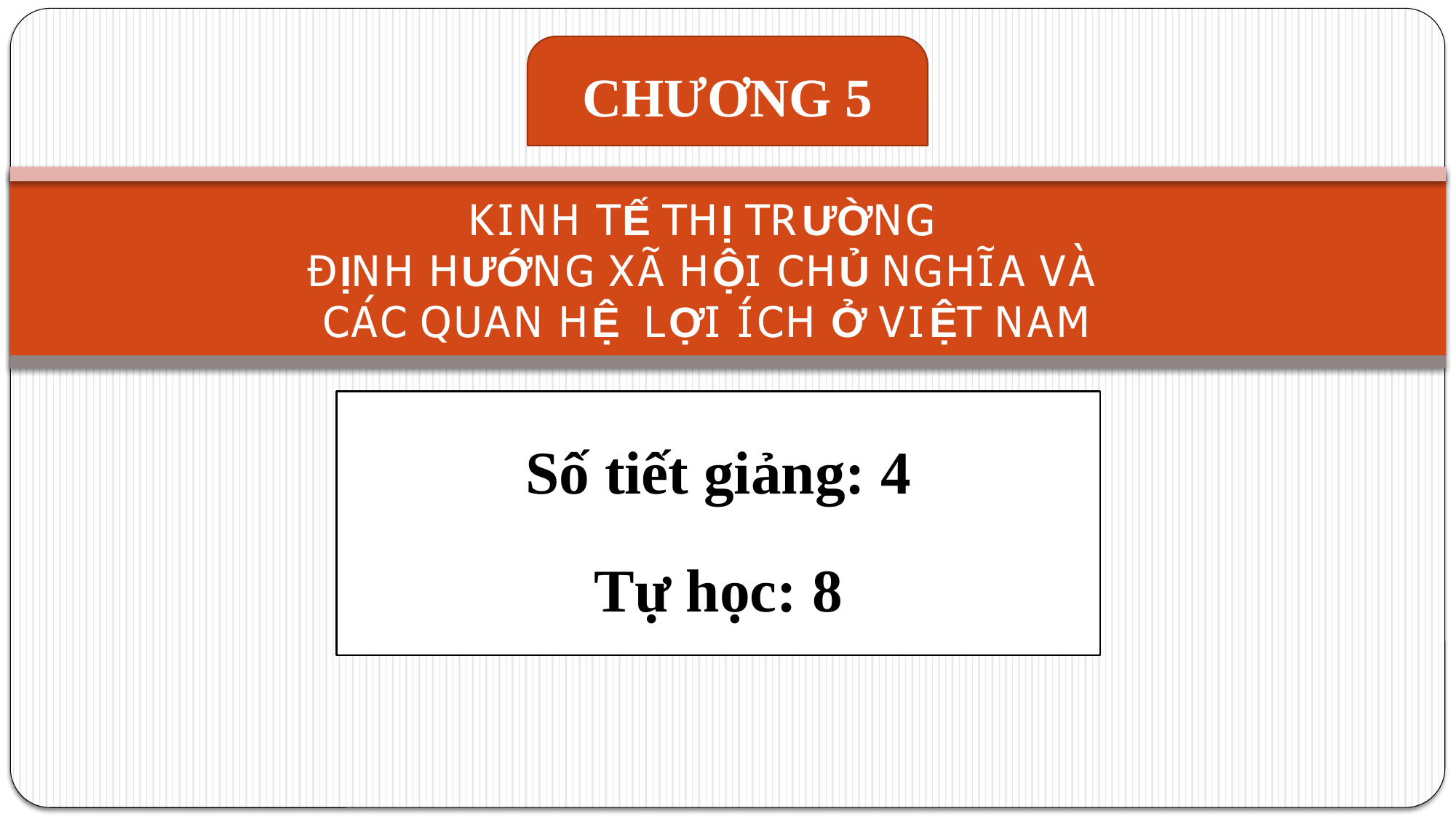

CHƯƠNG 5

# KINH TẾ THỊ TRƯỜNG ĐỊNH HƯỚNG XÃ HỘI CHỦ NGHĨA VÀ CÁC QUAN HỆ  LỢI ÍCH Ở VIỆT NAM
Số tiết giảng: 4
Tự học: 8